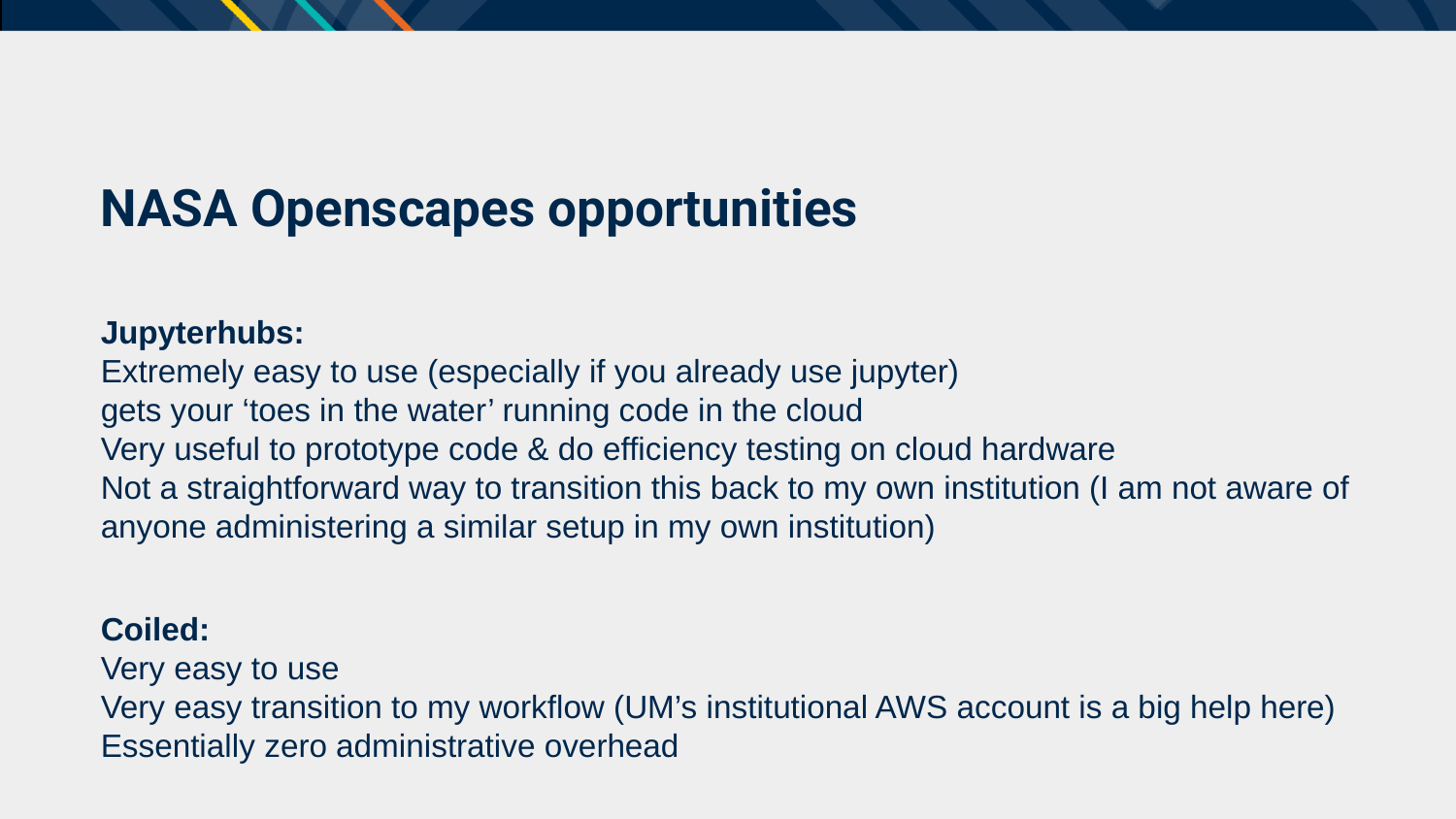

# NASA Openscapes opportunities
Jupyterhubs:
Extremely easy to use (especially if you already use jupyter)
gets your ‘toes in the water’ running code in the cloud
Very useful to prototype code & do efficiency testing on cloud hardware
Not a straightforward way to transition this back to my own institution (I am not aware of anyone administering a similar setup in my own institution)

Coiled:
Very easy to use
Very easy transition to my workflow (UM’s institutional AWS account is a big help here)
Essentially zero administrative overhead